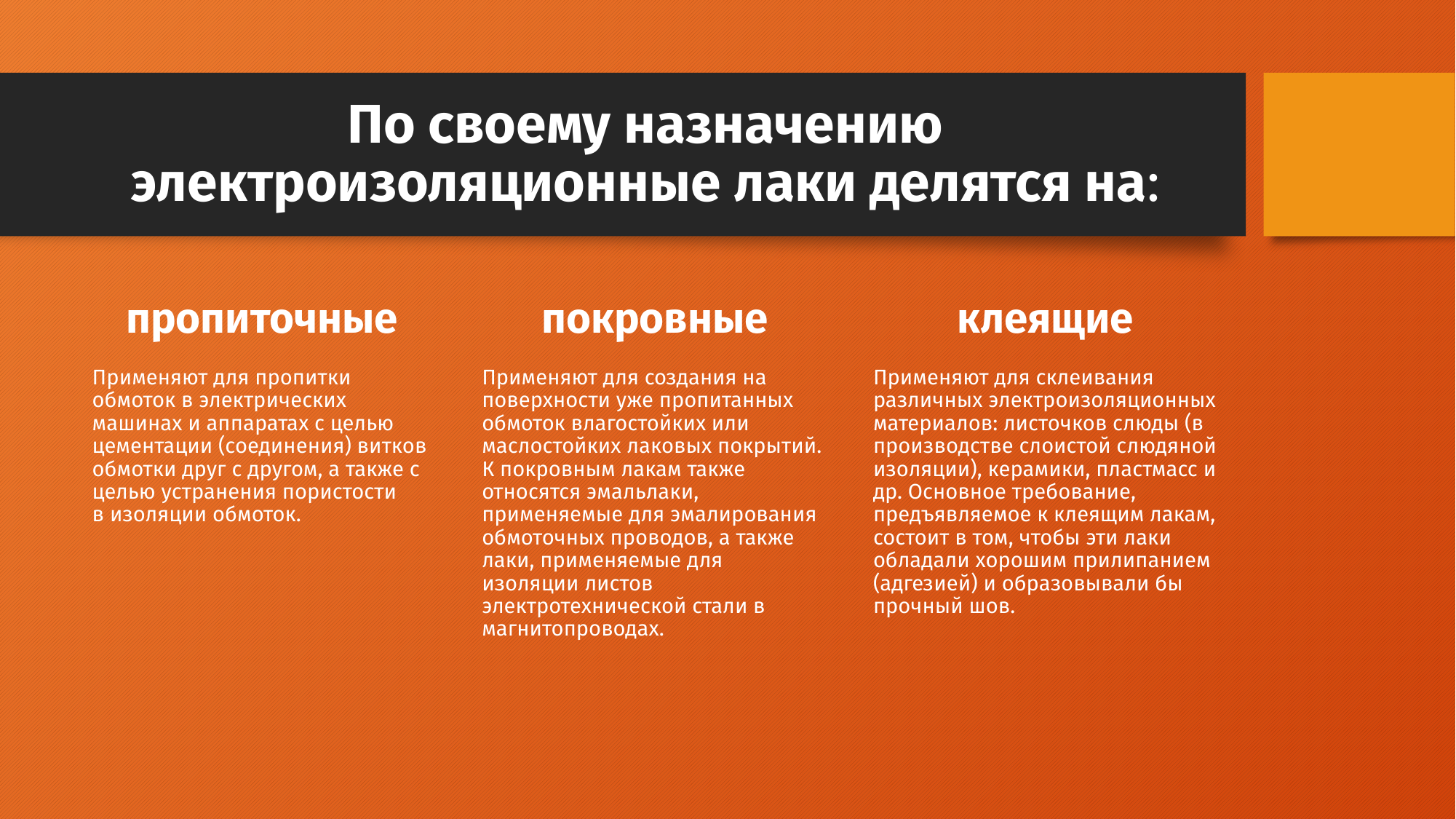

# По своему назначению электроизоляционные лаки делятся на:
пропиточные
покровные
клеящие
Применяют для пропитки обмоток в электрических машинах и аппаратах с целью цементации (соединения) витков обмотки друг с другом, а также с целью устранения пористости в изоляции обмоток.
Применяют для создания на поверхности уже пропитанных обмоток влагостойких или маслостойких лаковых покрытий. К покровным лакам также относятся эмальлаки, применяемые для эмалирования обмоточных проводов, а также лаки, применяемые для изоляции листов электротехнической стали в магнитопроводах.
Применяют для склеивания различных электроизоляционных материалов: листочков слюды (в производстве слоистой слюдяной изоляции), керамики, пластмасс и др. Основное требование, предъявляемое к клеящим лакам, состоит в том, чтобы эти лаки обладали хорошим прилипанием (адгезией) и образовывали бы прочный шов.